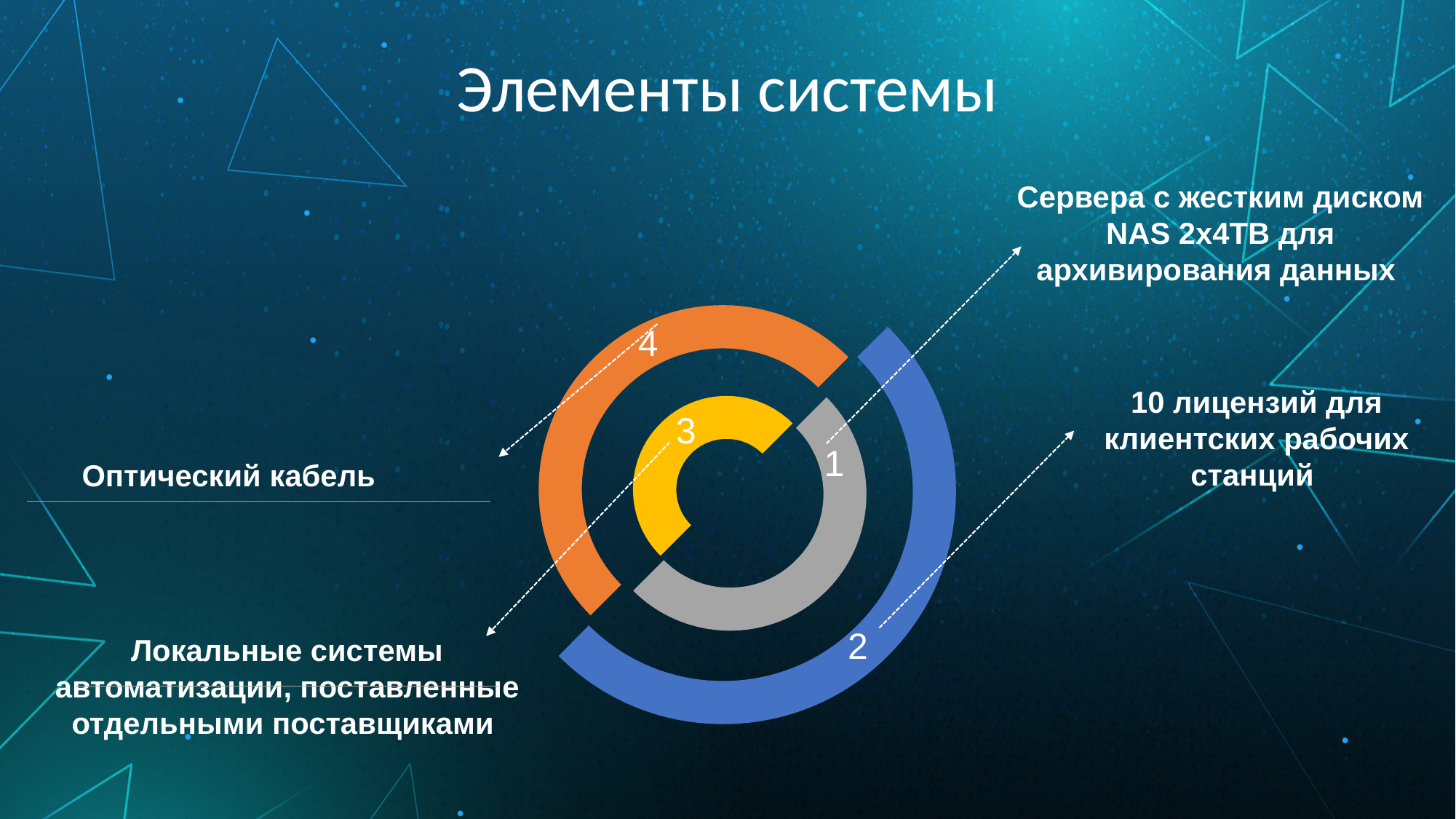

# Элементы системы
Сервера с жестким диском NAS 2x4TB для архивирования данных

4

2
10 лицензий для клиентских рабочих станций

3

1

Оптический кабель
Локальные системы автоматизации, поставленные отдельными поставщиками